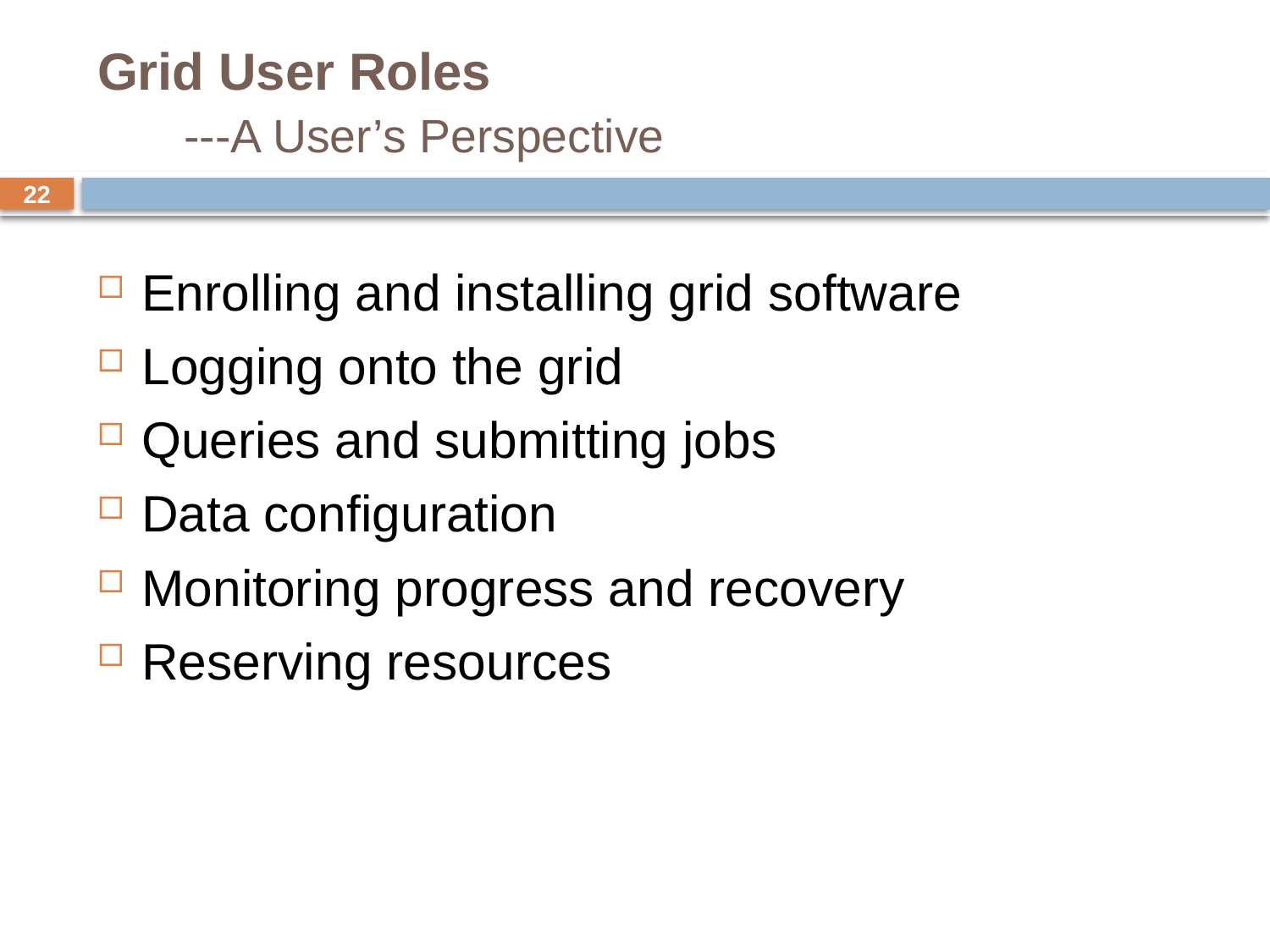

# Grid User Roles ---A User’s Perspective
22
Enrolling and installing grid software
Logging onto the grid
Queries and submitting jobs
Data configuration
Monitoring progress and recovery
Reserving resources